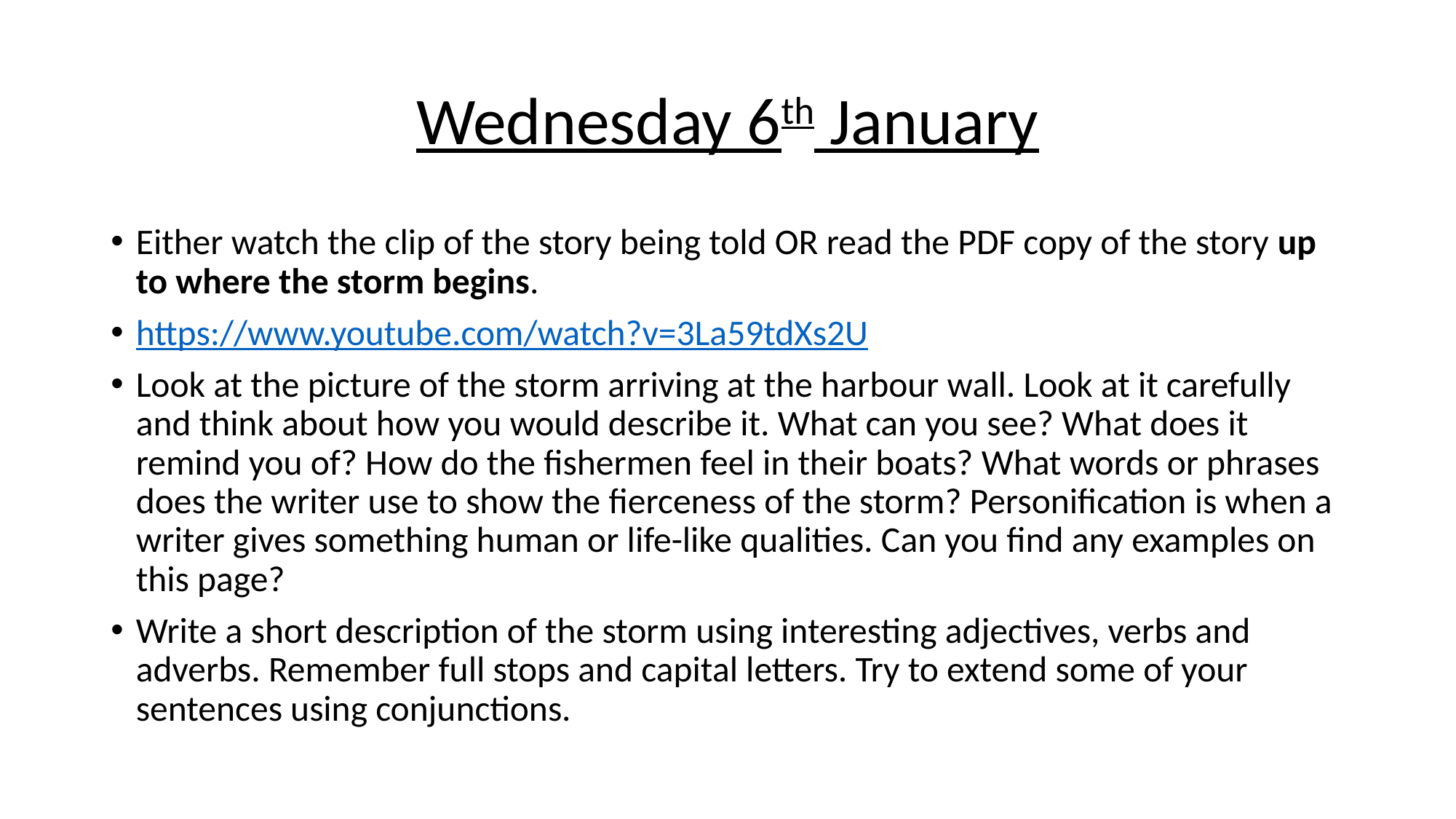

# Wednesday 6th January
Either watch the clip of the story being told OR read the PDF copy of the story up to where the storm begins.
https://www.youtube.com/watch?v=3La59tdXs2U
Look at the picture of the storm arriving at the harbour wall. Look at it carefully and think about how you would describe it. What can you see? What does it remind you of? How do the fishermen feel in their boats? What words or phrases does the writer use to show the fierceness of the storm? Personification is when a writer gives something human or life-like qualities. Can you find any examples on this page?
Write a short description of the storm using interesting adjectives, verbs and adverbs. Remember full stops and capital letters. Try to extend some of your sentences using conjunctions.